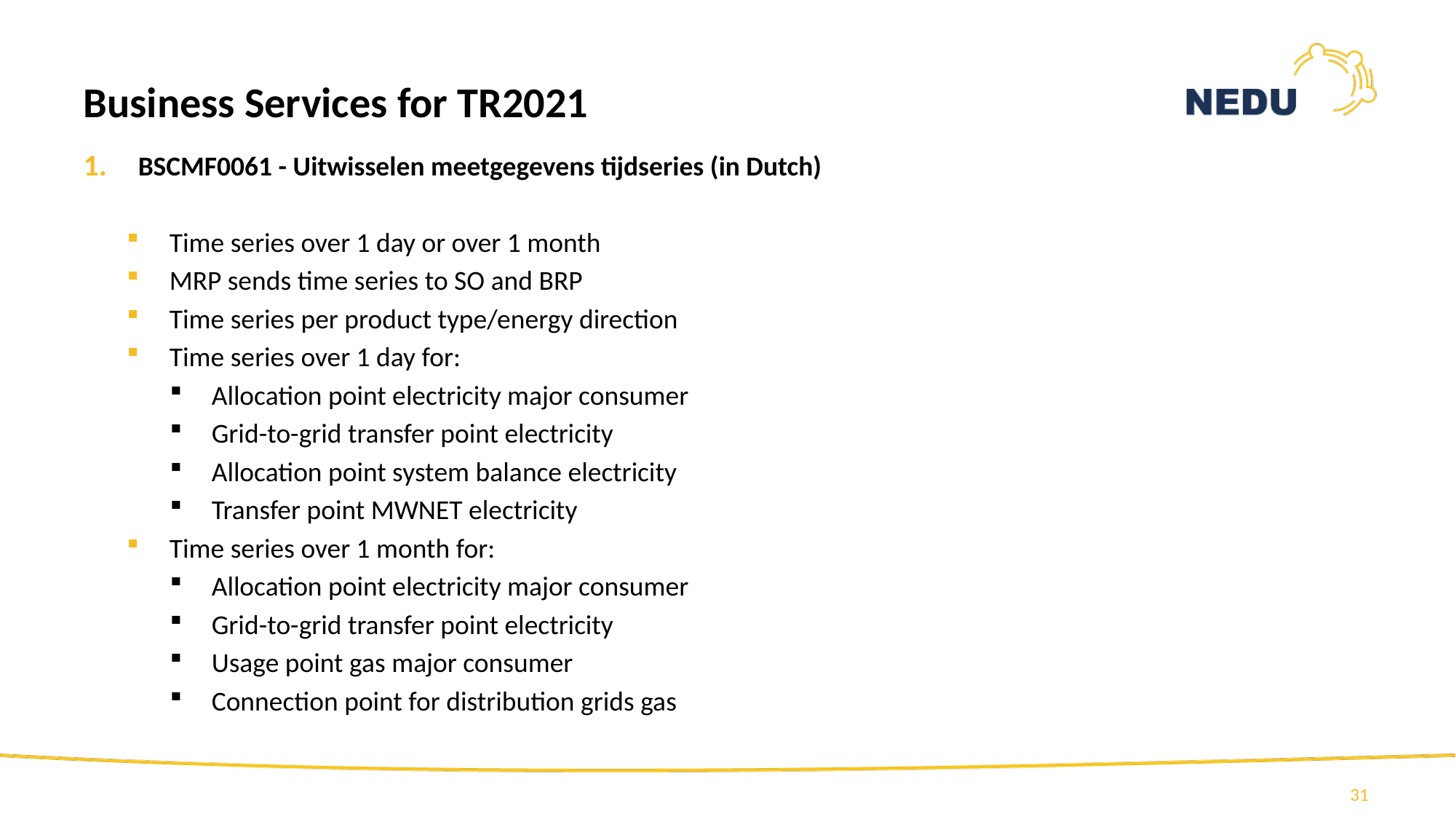

Business Services for TR2021
BSCMF0061 - Uitwisselen meetgegevens tijdseries (in Dutch)

Time series over 1 day or over 1 month
MRP sends time series to SO and BRP
Time series per product type/energy direction
Time series over 1 day for:
Allocation point electricity major consumer
Grid-to-grid transfer point electricity
Allocation point system balance electricity
Transfer point MWNET electricity
Time series over 1 month for:
Allocation point electricity major consumer
Grid-to-grid transfer point electricity
Usage point gas major consumer
Connection point for distribution grids gas

31